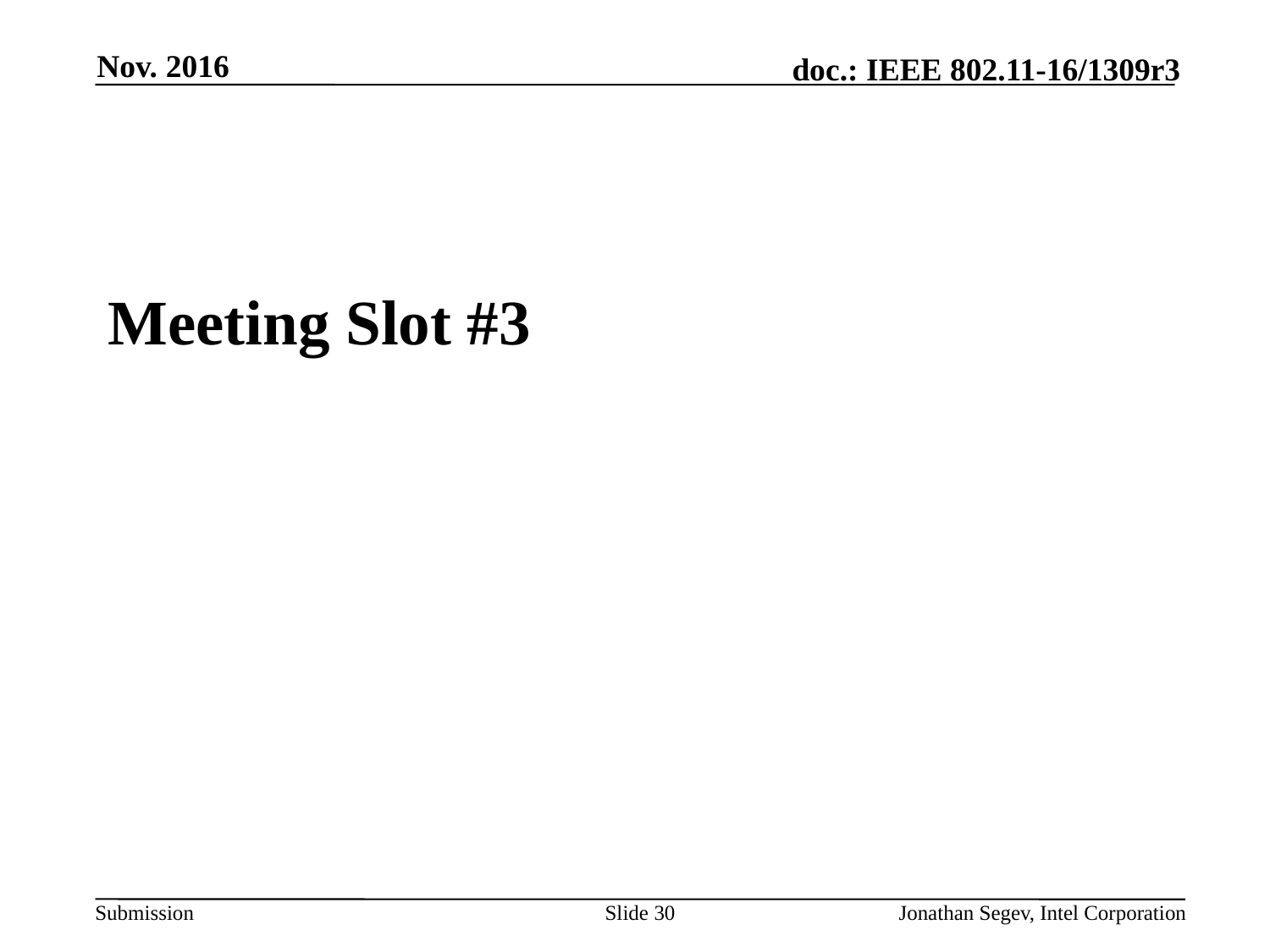

Nov. 2016
#
Meeting Slot #3

Slide 30
Jonathan Segev, Intel Corporation